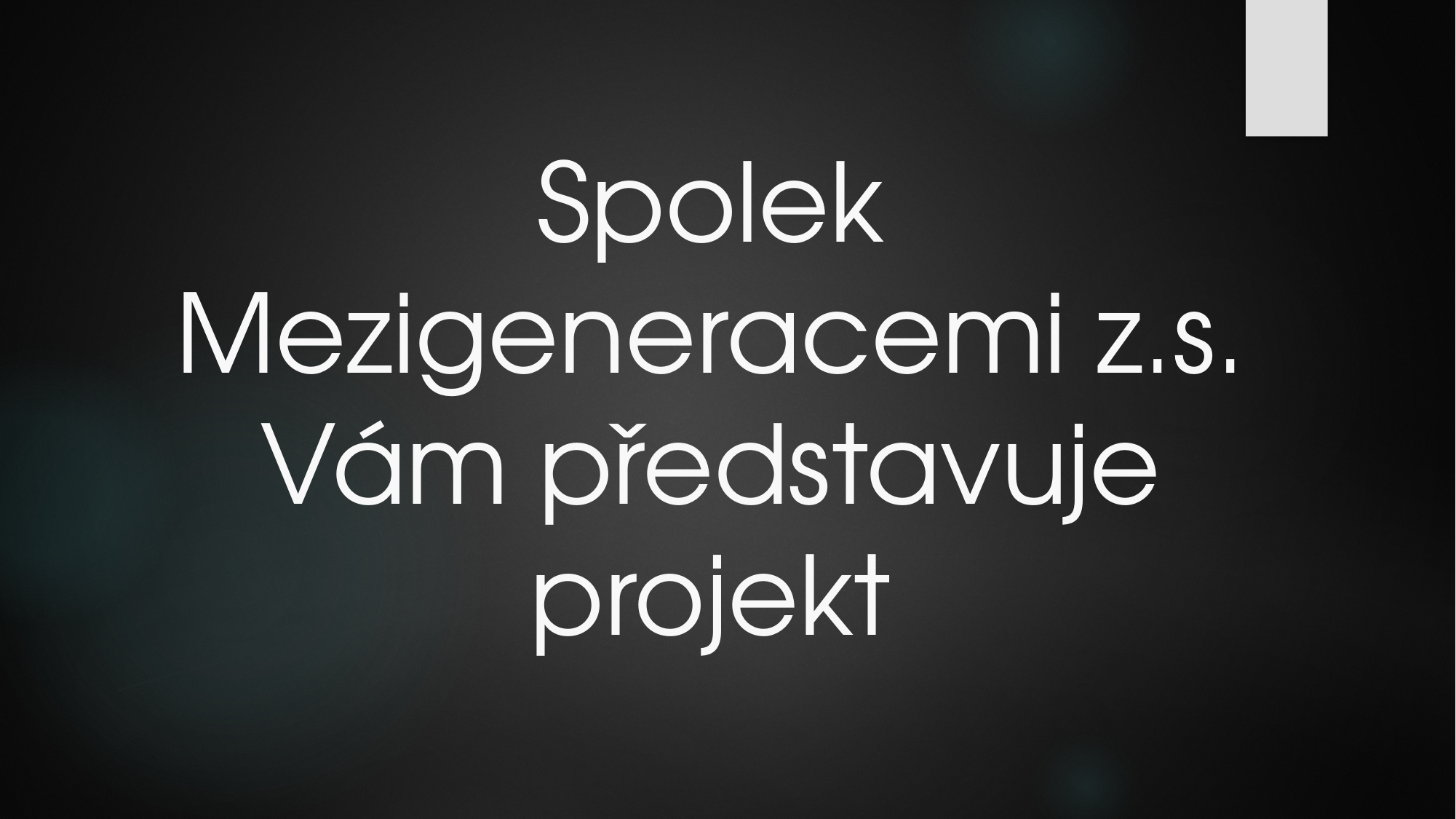

# Spolek Mezigeneracemi z.s. Vám představuje projekt